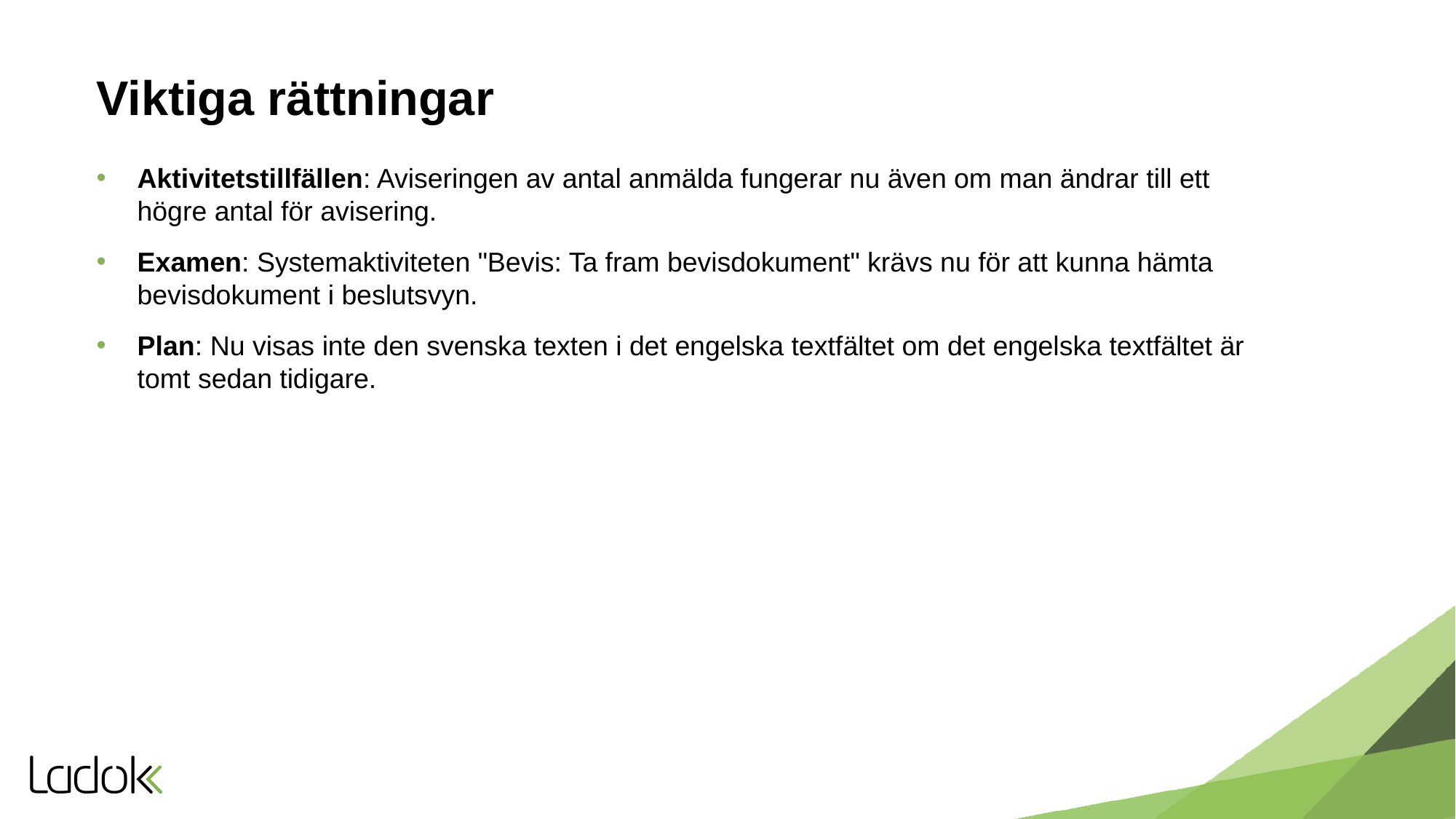

# Viktiga rättningar
Aktivitetstillfällen: Aviseringen av antal anmälda fungerar nu även om man ändrar till ett högre antal för avisering.
Examen: Systemaktiviteten "Bevis: Ta fram bevisdokument" krävs nu för att kunna hämta bevisdokument i beslutsvyn.
Plan: Nu visas inte den svenska texten i det engelska textfältet om det engelska textfältet är tomt sedan tidigare.